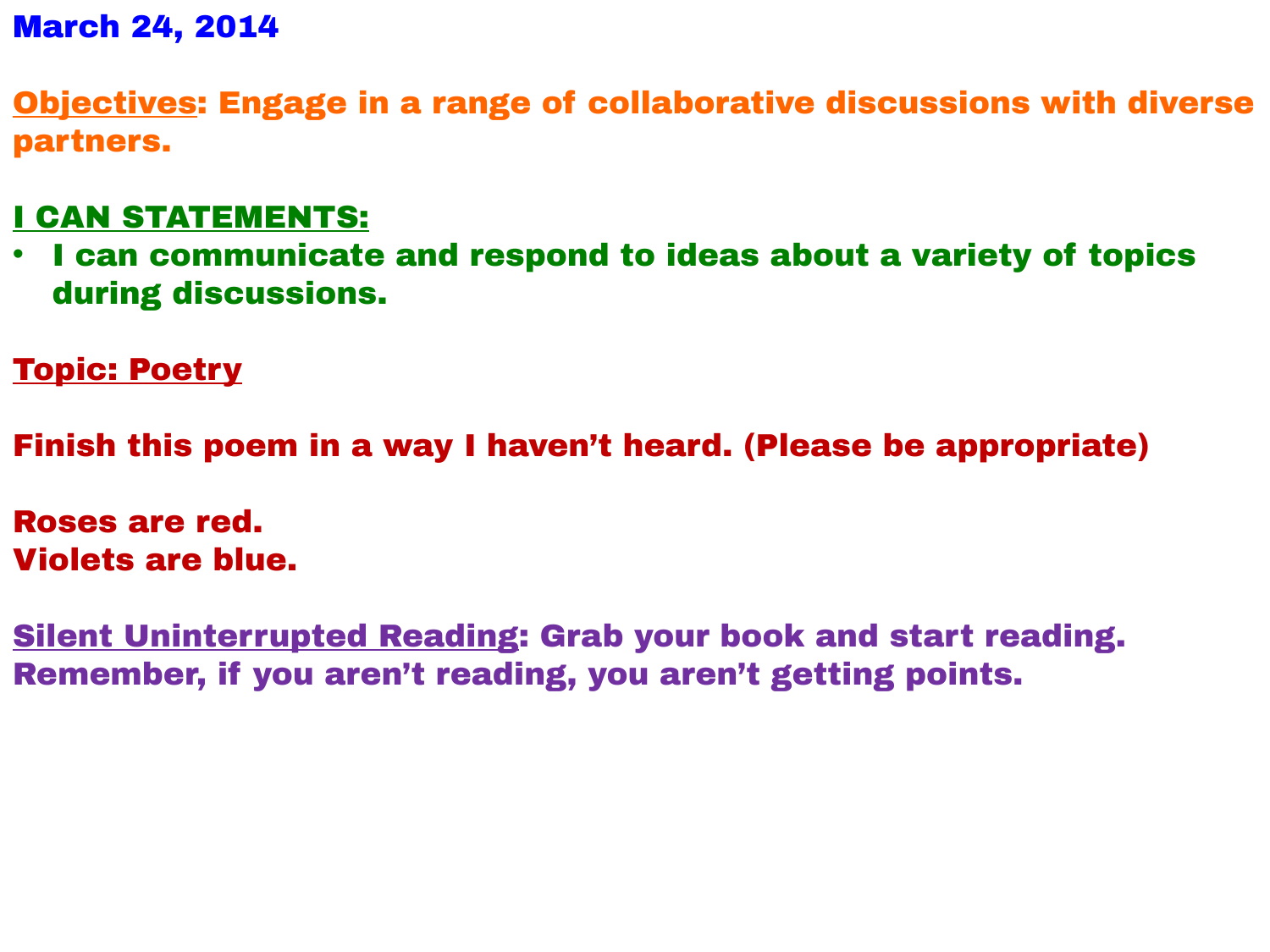

March 24, 2014

Objectives: Engage in a range of collaborative discussions with diverse partners.

I CAN STATEMENTS:
I can communicate and respond to ideas about a variety of topics during discussions.

Topic: Poetry

Finish this poem in a way I haven’t heard. (Please be appropriate)

Roses are red.
Violets are blue.

Silent Uninterrupted Reading: Grab your book and start reading. Remember, if you aren’t reading, you aren’t getting points.